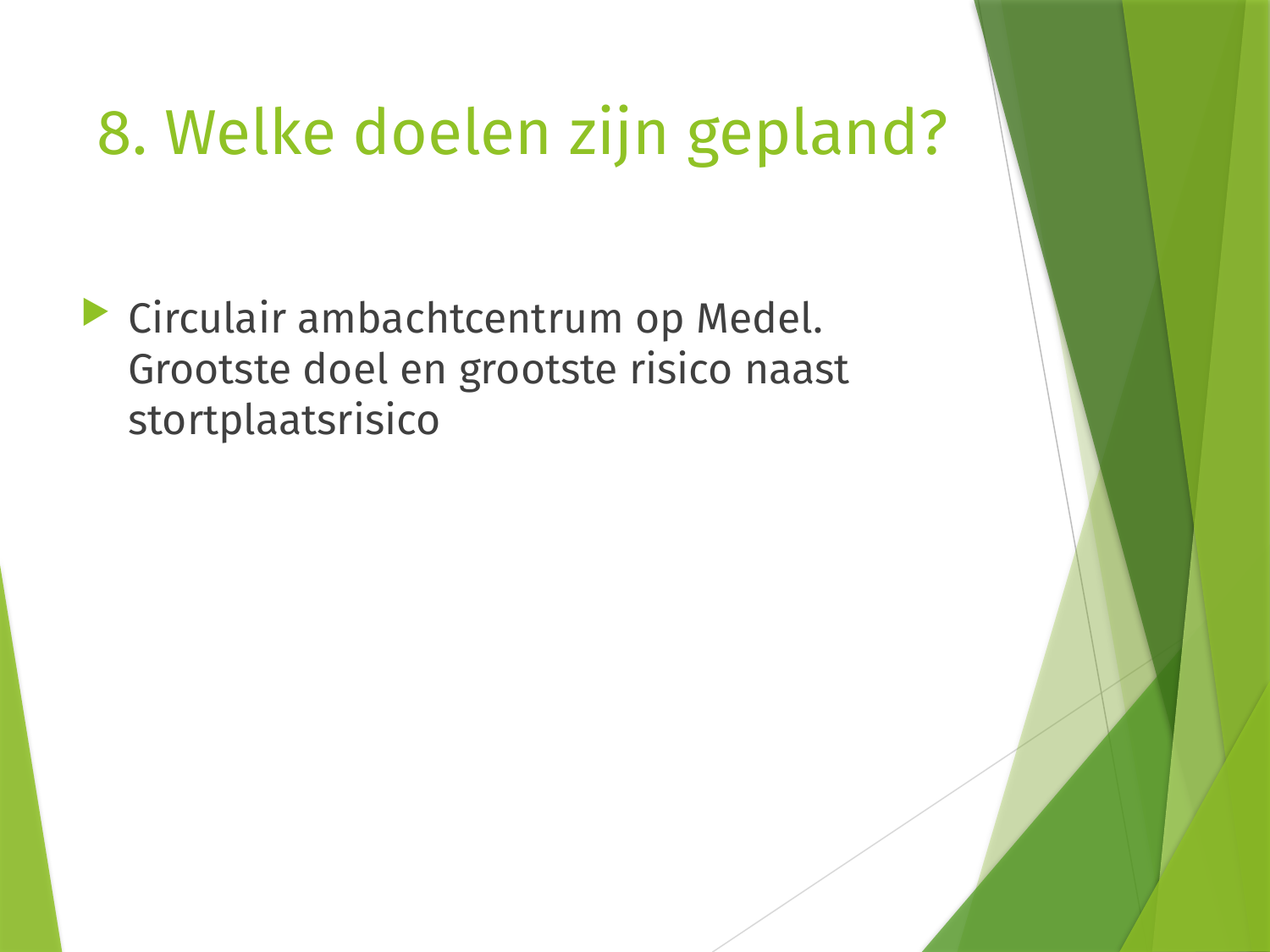

# 8. Welke doelen zijn gepland?

Circulair ambachtcentrum op Medel. Grootste doel en grootste risico naast stortplaatsrisico